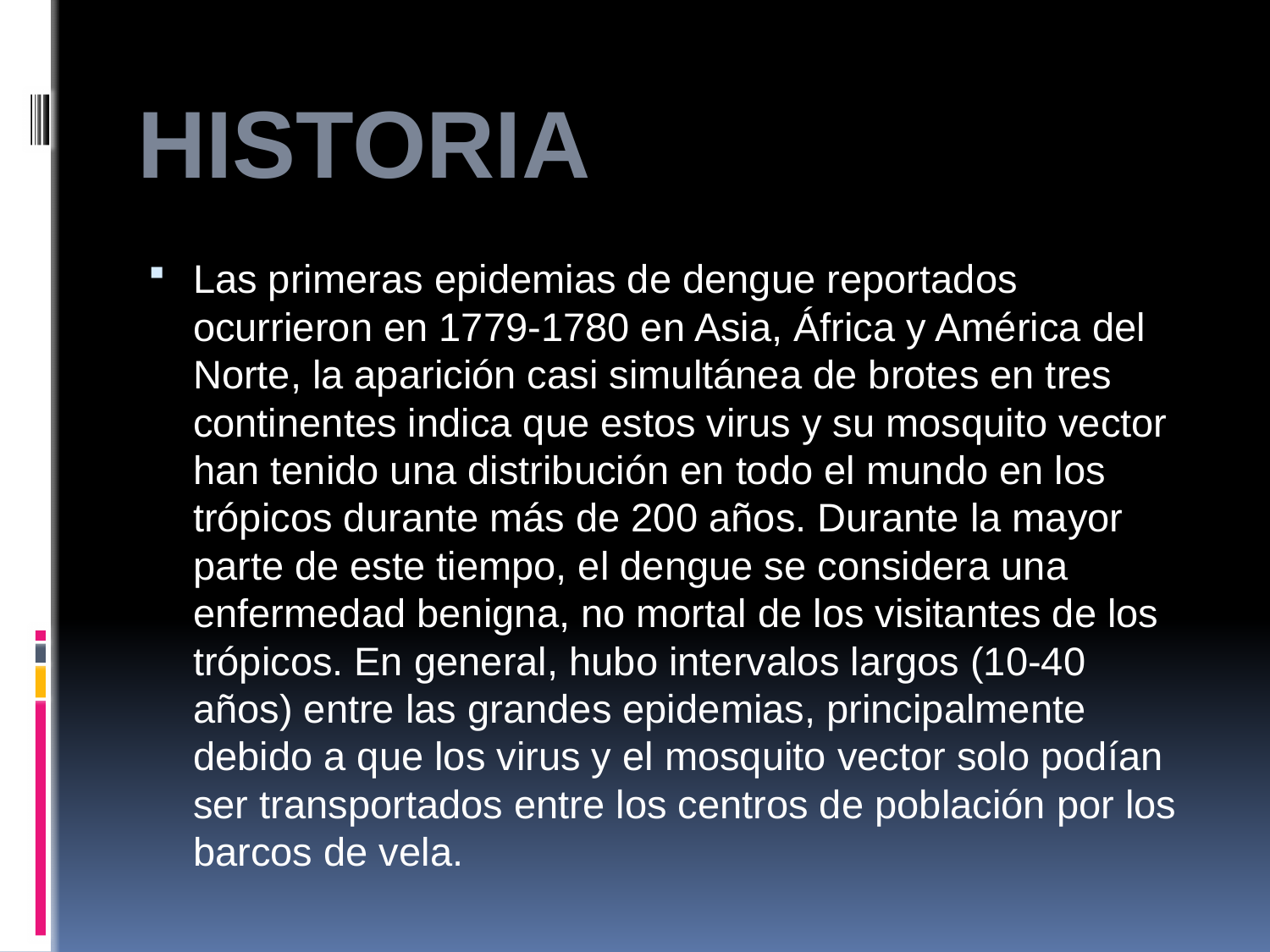

HISTORIA
Las primeras epidemias de dengue reportados ocurrieron en 1779-1780 en Asia, África y América del Norte, la aparición casi simultánea de brotes en tres  continentes indica que estos virus y su mosquito vector han tenido una distribución en todo el mundo en los trópicos durante más de 200 años. Durante la mayor parte de este tiempo, el dengue se considera una enfermedad benigna, no mortal de los visitantes de los trópicos. En general, hubo intervalos largos (10-40 años) entre las grandes epidemias, principalmente debido a que los virus y el mosquito vector solo podían ser transportados entre los centros de población por los barcos de vela.